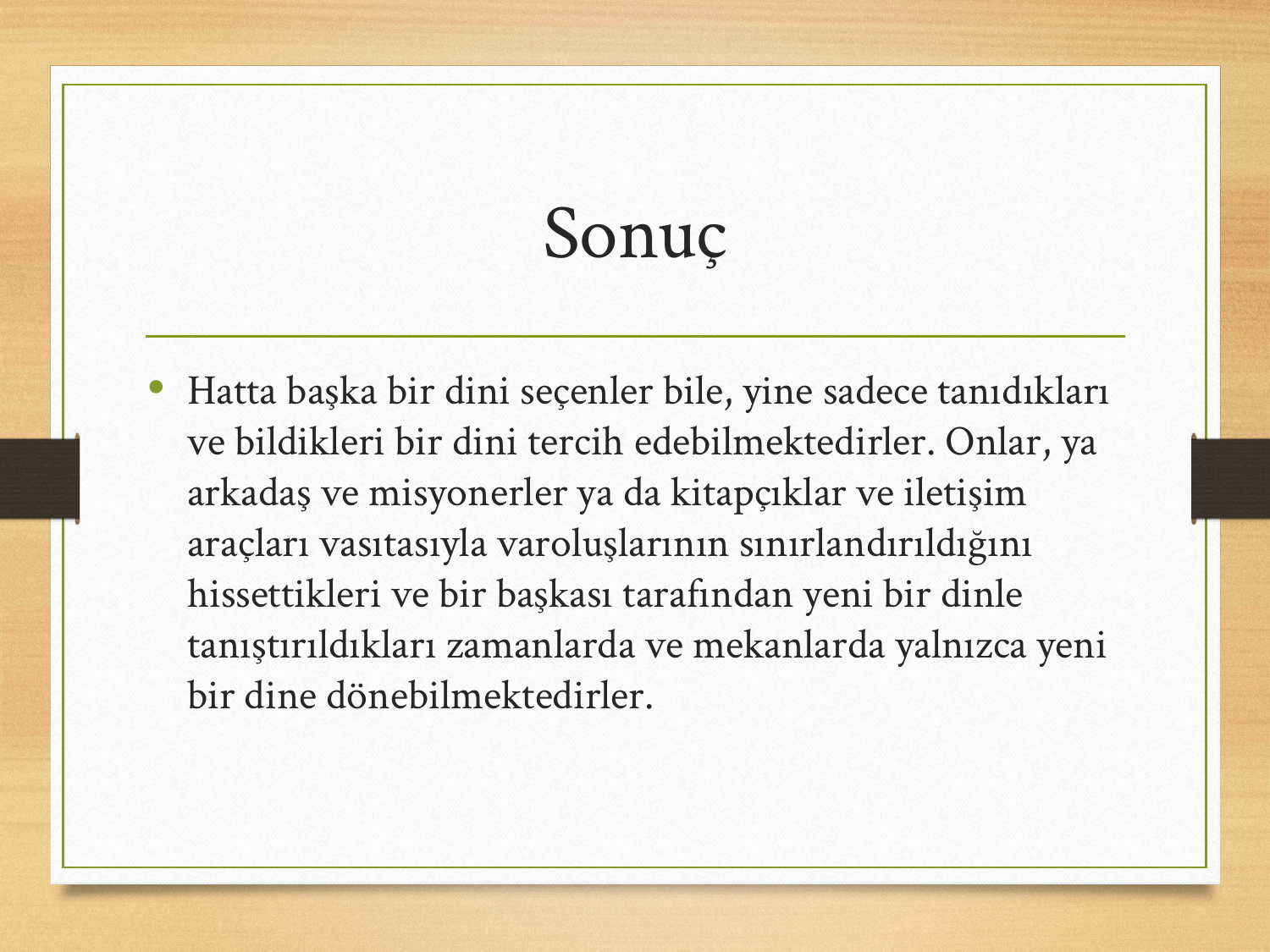

# Sonuç
Hatta başka bir dini seçenler bile, yine sadece tanıdıkları ve bildikleri bir dini tercih edebilmektedirler. Onlar, ya arkadaş ve misyonerler ya da kitapçıklar ve iletişim araçları vasıtasıyla varoluşlarının sınırlandırıldığını hissettikleri ve bir başkası tarafından yeni bir dinle tanıştırıldıkları zamanlarda ve mekanlarda yalnızca yeni bir dine dönebilmektedirler.